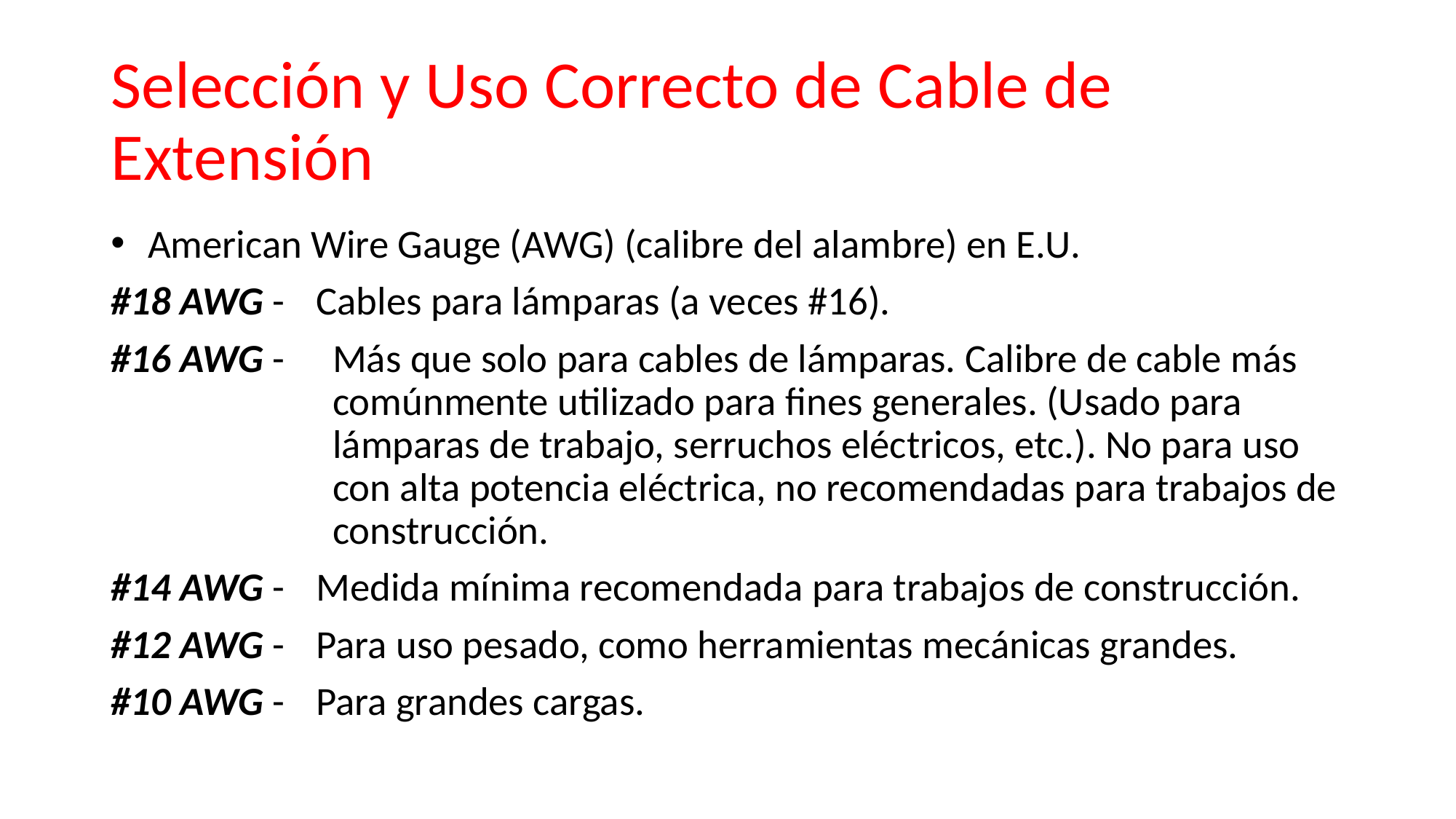

# Selección y Uso Correcto de Cable de Extensión
 American Wire Gauge (AWG) (calibre del alambre) en E.U.
#18 AWG - 	Cables para lámparas (a veces #16).
#16 AWG -	Más que solo para cables de lámparas. Calibre de cable más comúnmente utilizado para fines generales. (Usado para lámparas de trabajo, serruchos eléctricos, etc.). No para uso con alta potencia eléctrica, no recomendadas para trabajos de construcción.
#14 AWG - 	Medida mínima recomendada para trabajos de construcción.
#12 AWG - 	Para uso pesado, como herramientas mecánicas grandes.
#10 AWG - 	Para grandes cargas.